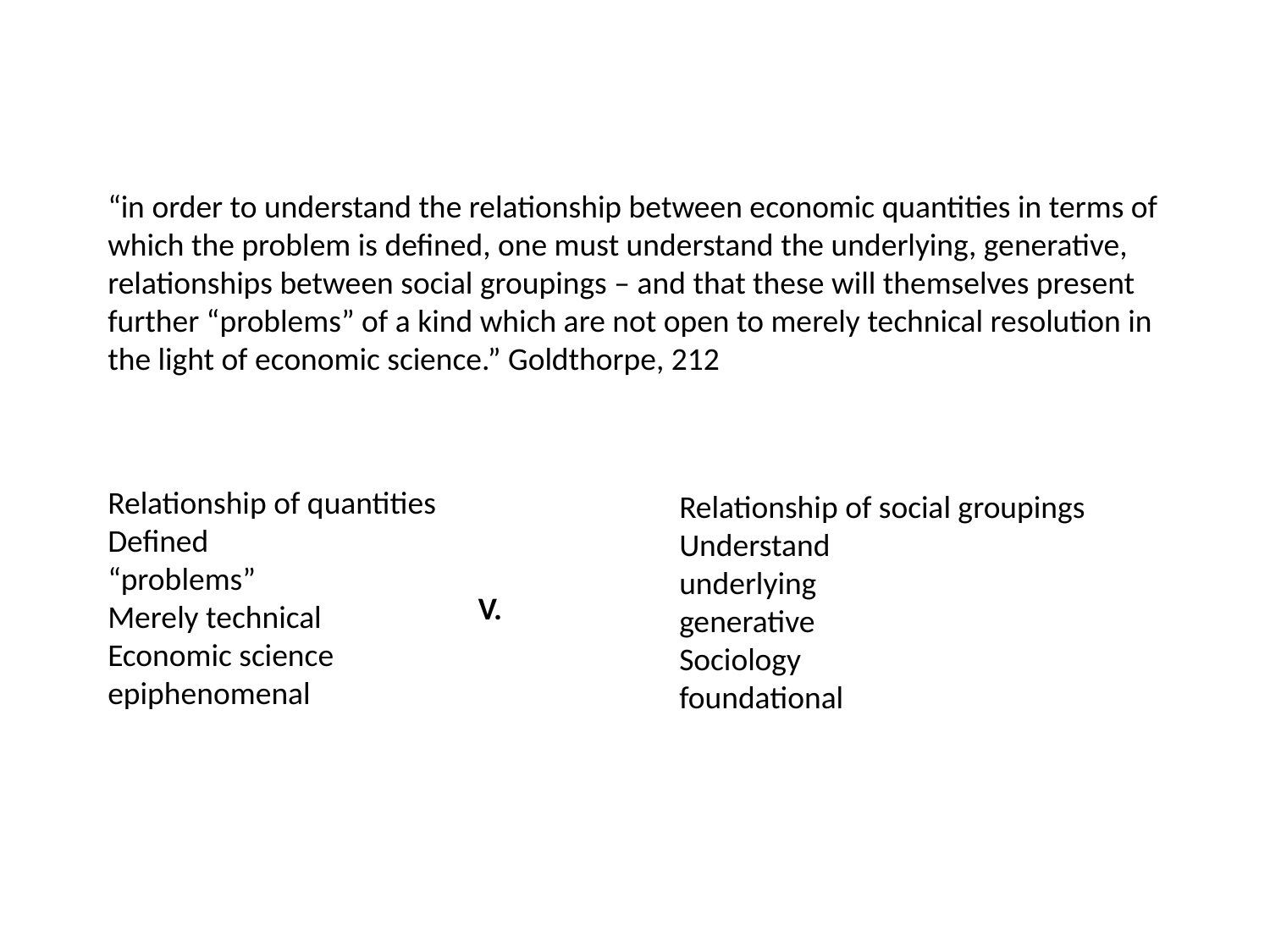

“in order to understand the relationship between economic quantities in terms of which the problem is defined, one must understand the underlying, generative, relationships between social groupings – and that these will themselves present further “problems” of a kind which are not open to merely technical resolution in the light of economic science.” Goldthorpe, 212
Relationship of quantities
Defined
“problems”
Merely technical
Economic science
epiphenomenal
Relationship of social groupings
Understand
underlying
generative
Sociology
foundational
V.